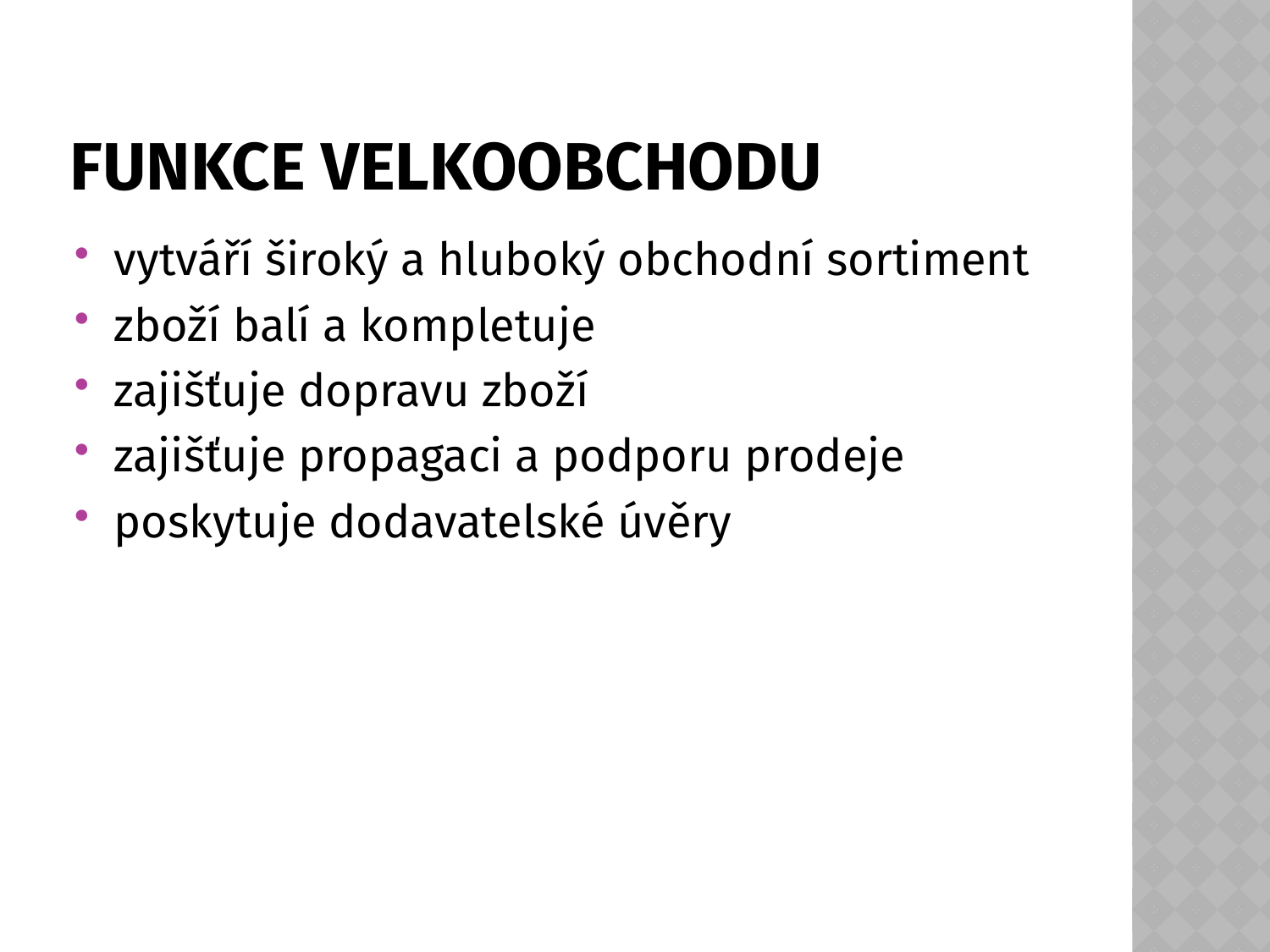

# Funkce velkoobchodu
vytváří široký a hluboký obchodní sortiment
zboží balí a kompletuje
zajišťuje dopravu zboží
zajišťuje propagaci a podporu prodeje
poskytuje dodavatelské úvěry